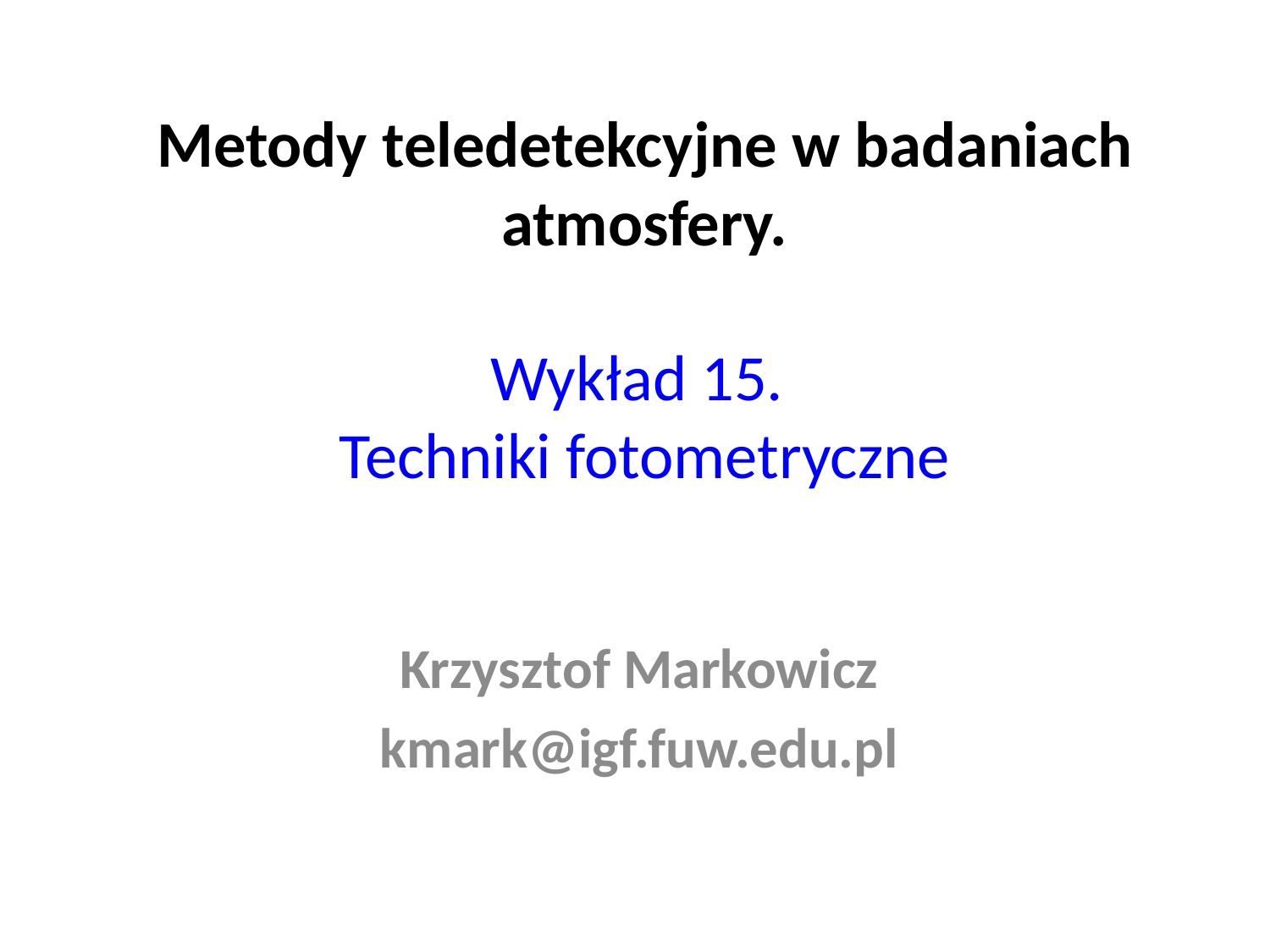

# Metody teledetekcyjne w badaniach atmosfery. Wykład 15. Techniki fotometryczne
Krzysztof Markowicz
kmark@igf.fuw.edu.pl